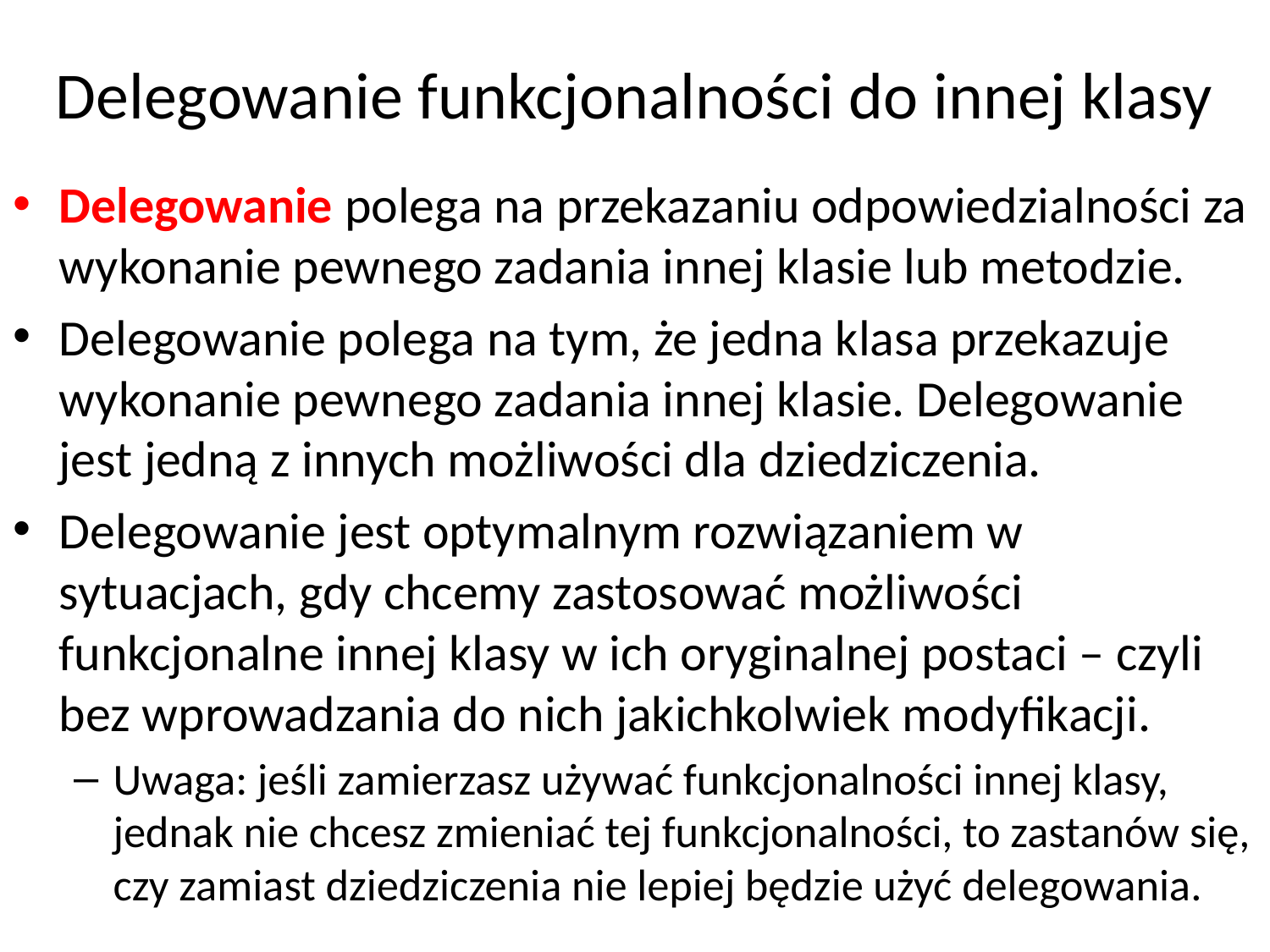

# Delegowanie funkcjonalności do innej klasy
Delegowanie polega na przekazaniu odpowiedzialności za wykonanie pewnego zadania innej klasie lub metodzie.
Delegowanie polega na tym, że jedna klasa przekazuje wykonanie pewnego zadania innej klasie. Delegowanie jest jedną z innych możliwości dla dziedziczenia.
Delegowanie jest optymalnym rozwiązaniem w sytuacjach, gdy chcemy zastosować możliwości funkcjonalne innej klasy w ich oryginalnej postaci – czyli bez wprowadzania do nich jakichkolwiek modyfikacji.
Uwaga: jeśli zamierzasz używać funkcjonalności innej klasy, jednak nie chcesz zmieniać tej funkcjonalności, to zastanów się, czy zamiast dziedziczenia nie lepiej będzie użyć delegowania.